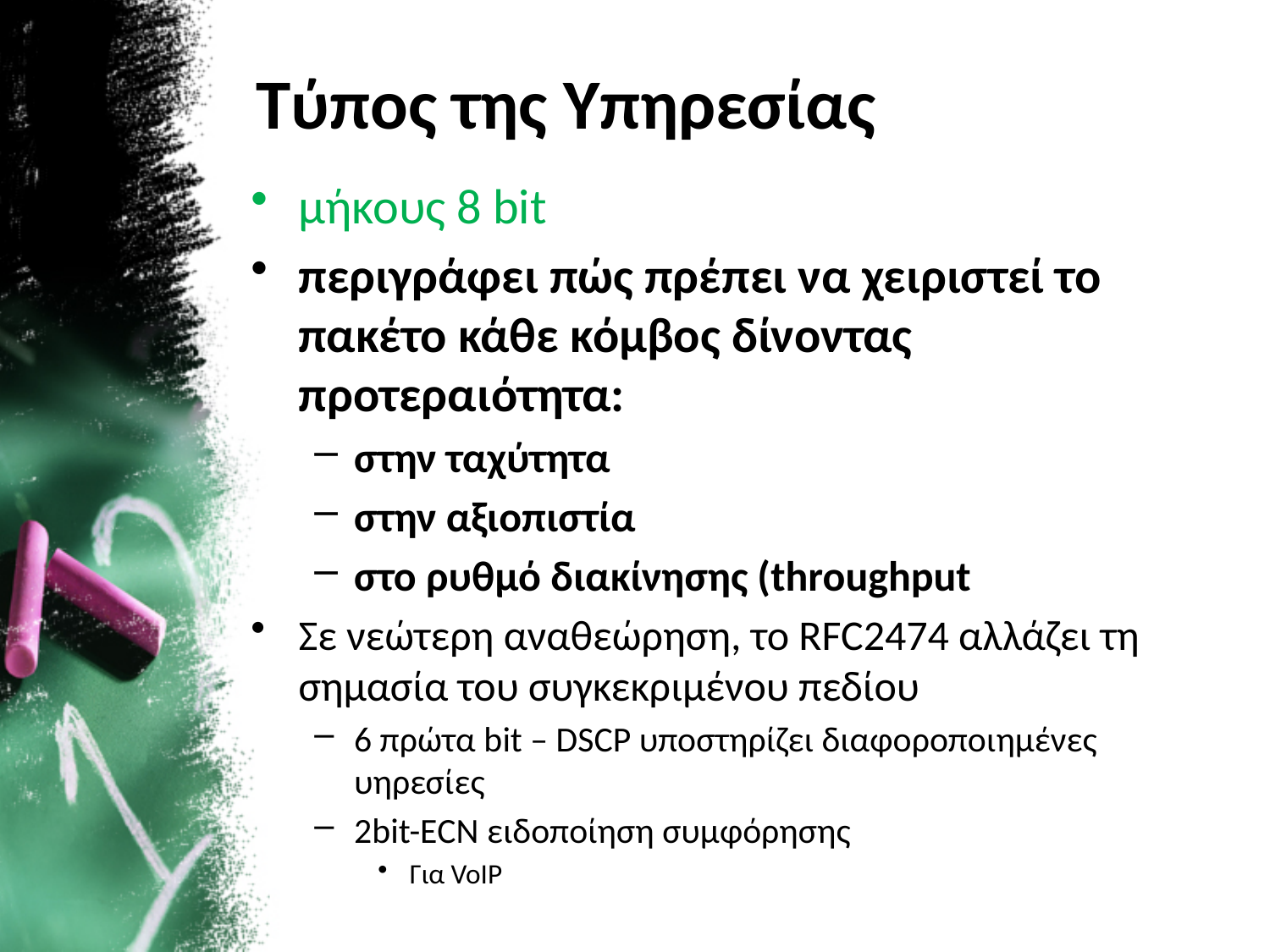

# Τύπος της Υπηρεσίας
μήκους 8 bit
περιγράφει πώς πρέπει να χειριστεί το πακέτο κάθε κόμβος δίνοντας προτεραιότητα:
στην ταχύτητα
στην αξιοπιστία
στο ρυθμό διακίνησης (throughput
Σε νεώτερη αναθεώρηση, το RFC2474 αλλάζει τη σημασία του συγκεκριμένου πεδίου
6 πρώτα bit – DSCP υποστηρίζει διαφοροποιημένες υηρεσίες
2bit-ECN ειδοποίηση συμφόρησης
Για VoIP